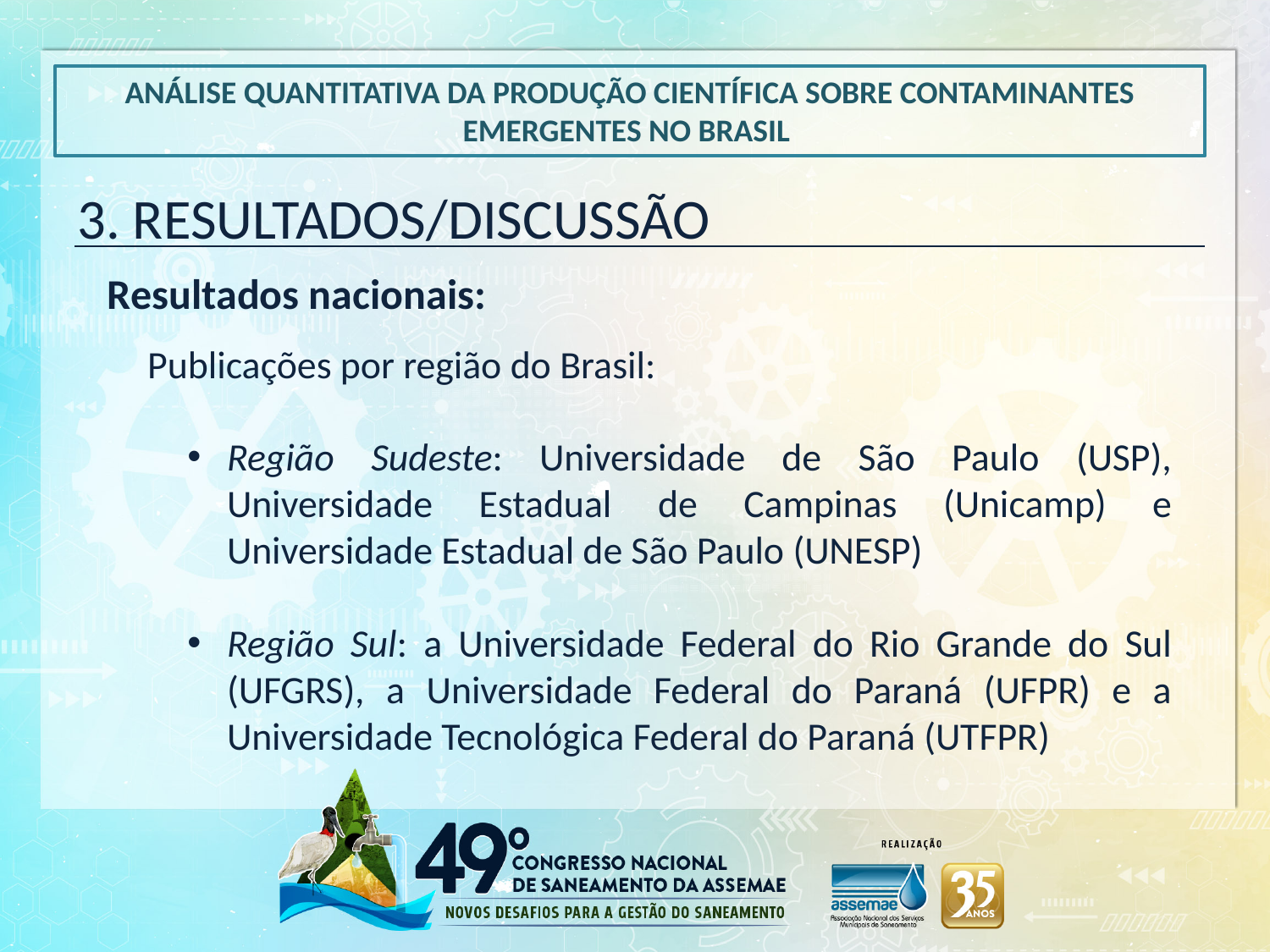

ANÁLISE QUANTITATIVA DA PRODUÇÃO CIENTÍFICA SOBRE CONTAMINANTES EMERGENTES NO BRASIL
3. RESULTADOS/DISCUSSÃO
Resultados nacionais:

Publicações por região do Brasil:
Região Sudeste: Universidade de São Paulo (USP), Universidade Estadual de Campinas (Unicamp) e Universidade Estadual de São Paulo (UNESP)

Região Sul: a Universidade Federal do Rio Grande do Sul (UFGRS), a Universidade Federal do Paraná (UFPR) e a Universidade Tecnológica Federal do Paraná (UTFPR)